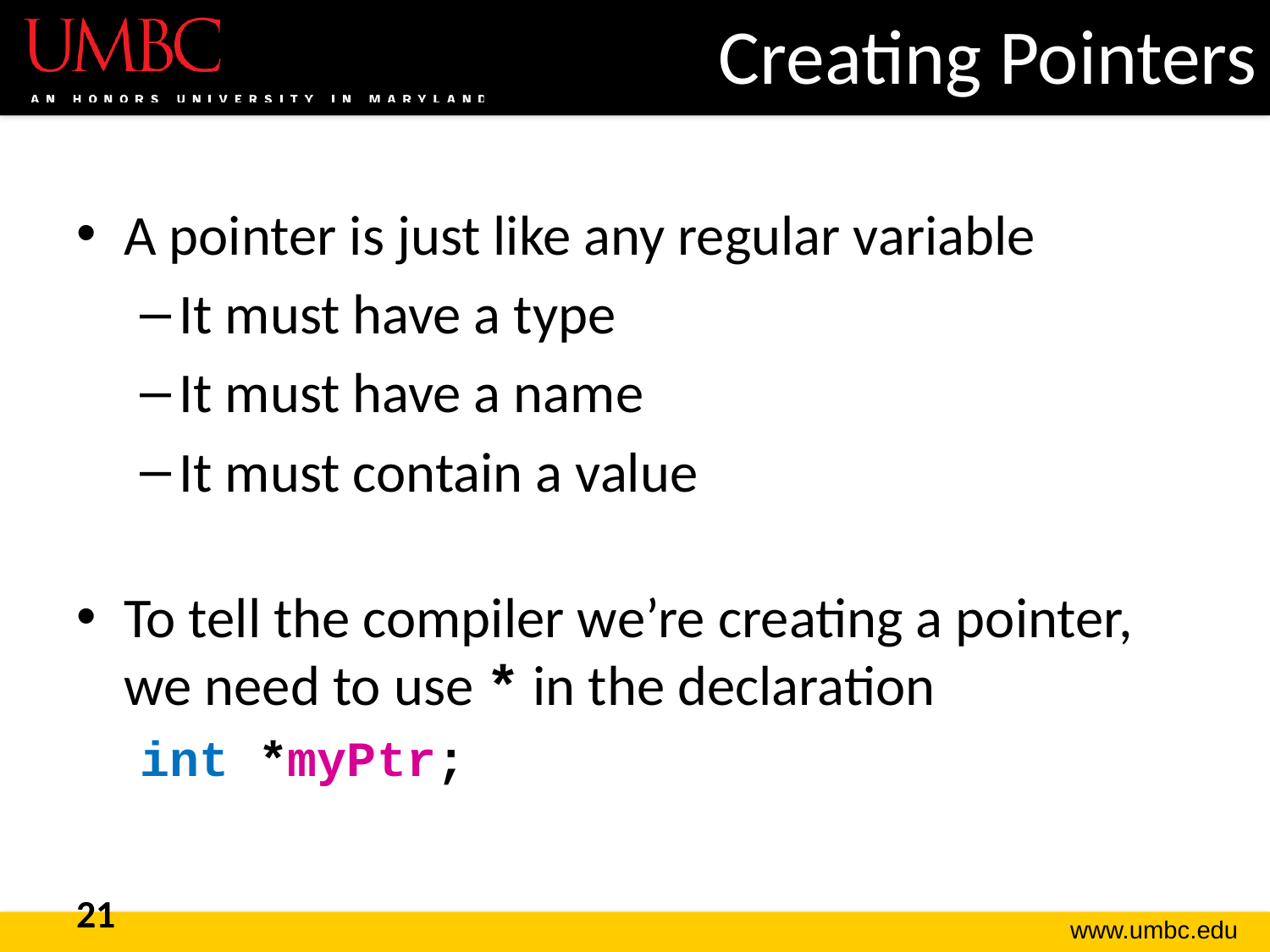

# Creating Pointers
A pointer is just like any regular variable
It must have a type
It must have a name
It must contain a value

To tell the compiler we’re creating a pointer, we need to use * in the declaration
int *myPtr;

21